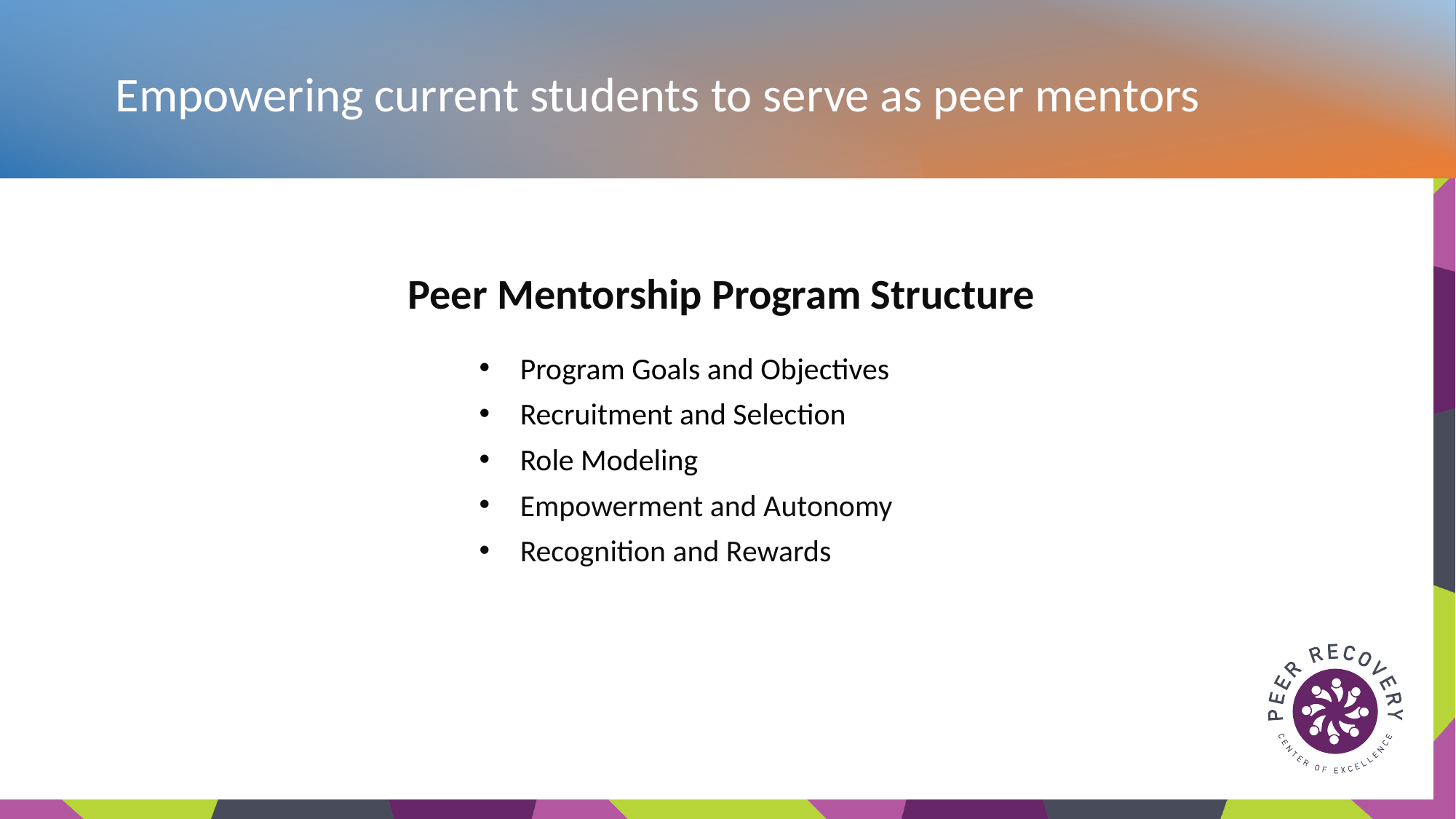

# Empowering current students to serve as peer mentors
Peer Mentorship Program Structure
Program Goals and Objectives
Recruitment and Selection
Role Modeling
Empowerment and Autonomy
Recognition and Rewards